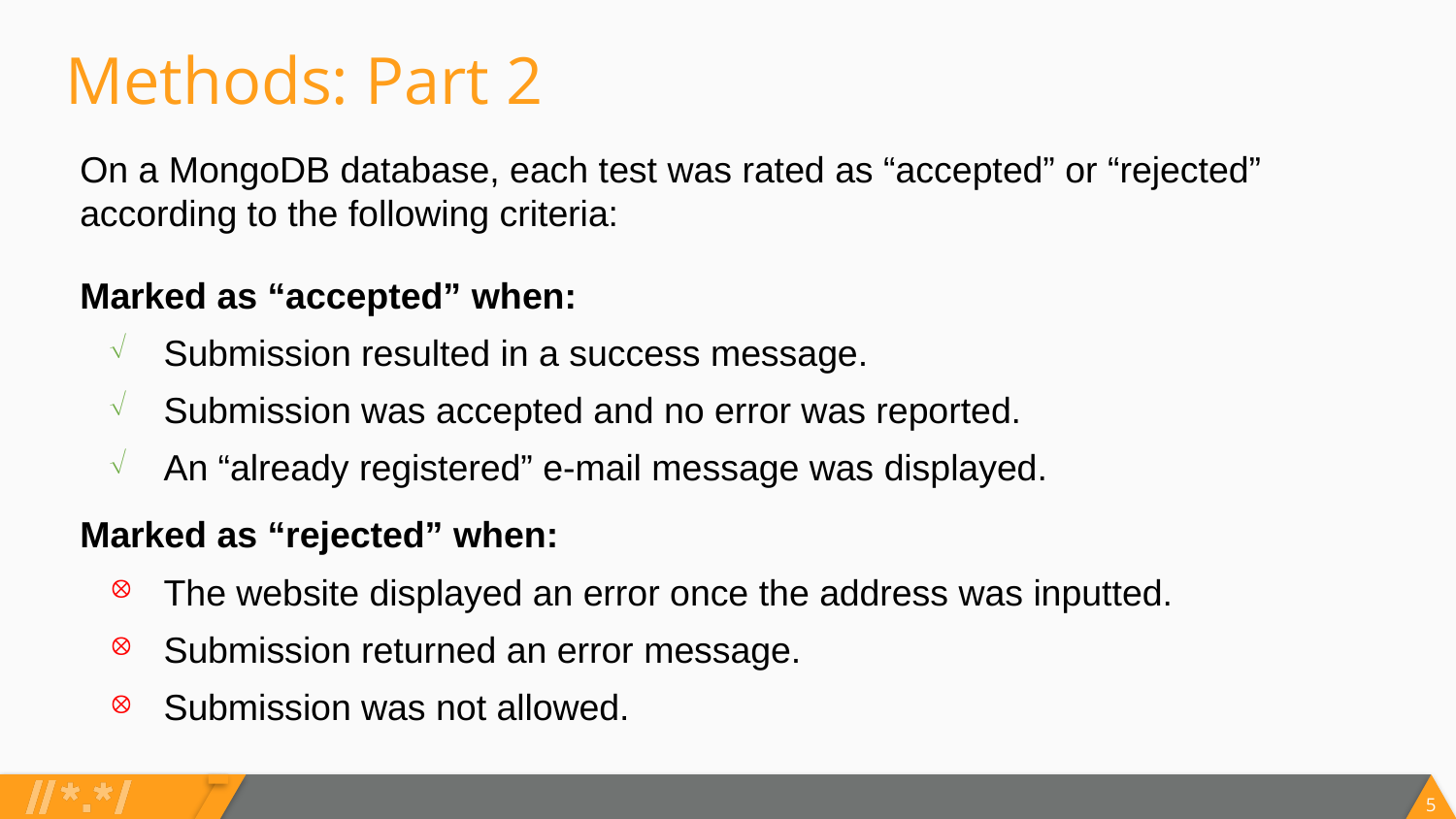

# Methods: Part 2
On a MongoDB database, each test was rated as “accepted” or “rejected” according to the following criteria:

Marked as “accepted” when:
Submission resulted in a success message.
Submission was accepted and no error was reported.
An “already registered” e-mail message was displayed.
Marked as “rejected” when:
The website displayed an error once the address was inputted.
Submission returned an error message.
Submission was not allowed.